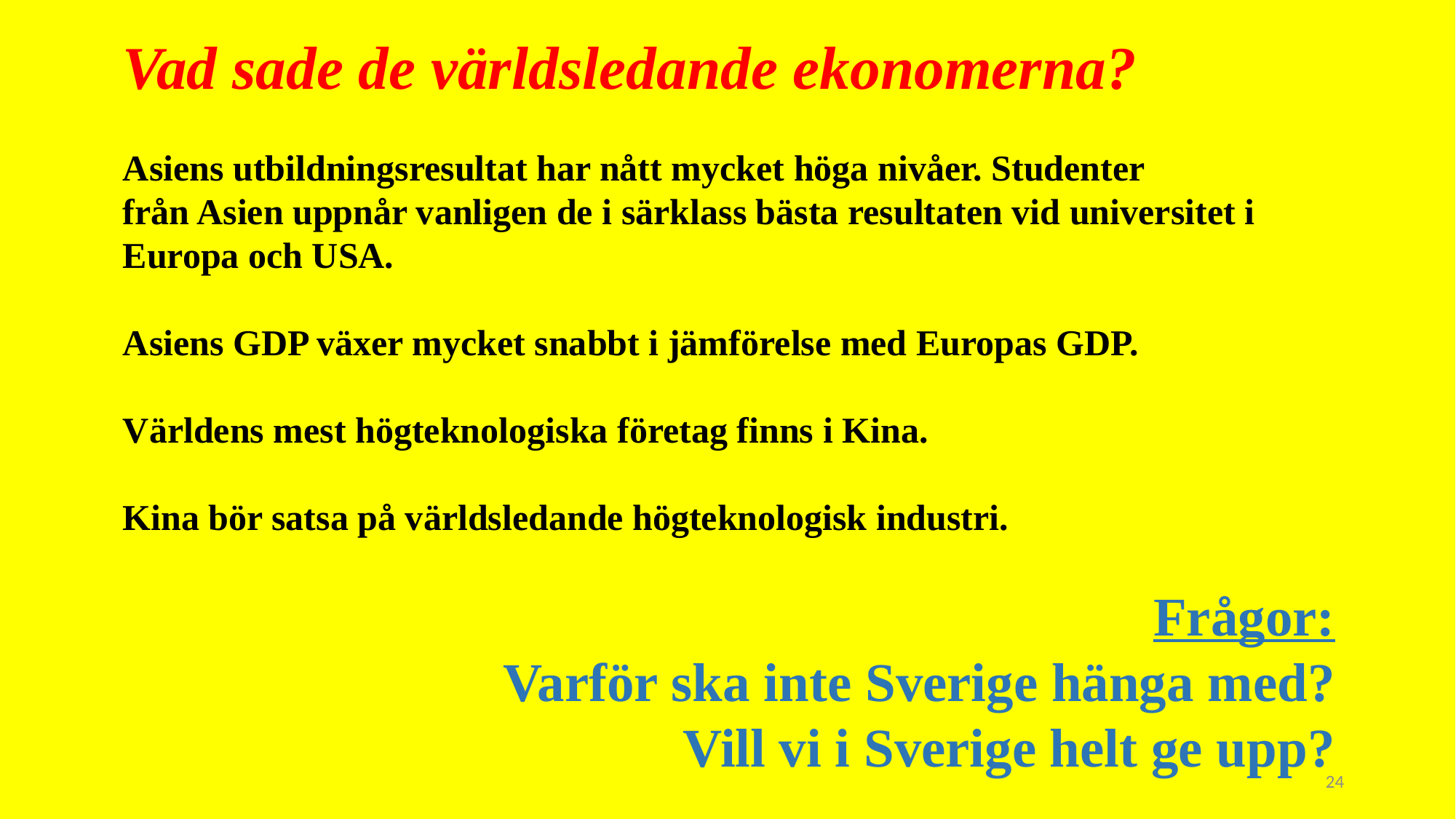

Vad sade de världsledande ekonomerna?

Asiens utbildningsresultat har nått mycket höga nivåer. Studenter
från Asien uppnår vanligen de i särklass bästa resultaten vid universitet i Europa och USA.

Asiens GDP växer mycket snabbt i jämförelse med Europas GDP.

Världens mest högteknologiska företag finns i Kina.

Kina bör satsa på världsledande högteknologisk industri.

Frågor:
Varför ska inte Sverige hänga med?
Vill vi i Sverige helt ge upp?

24